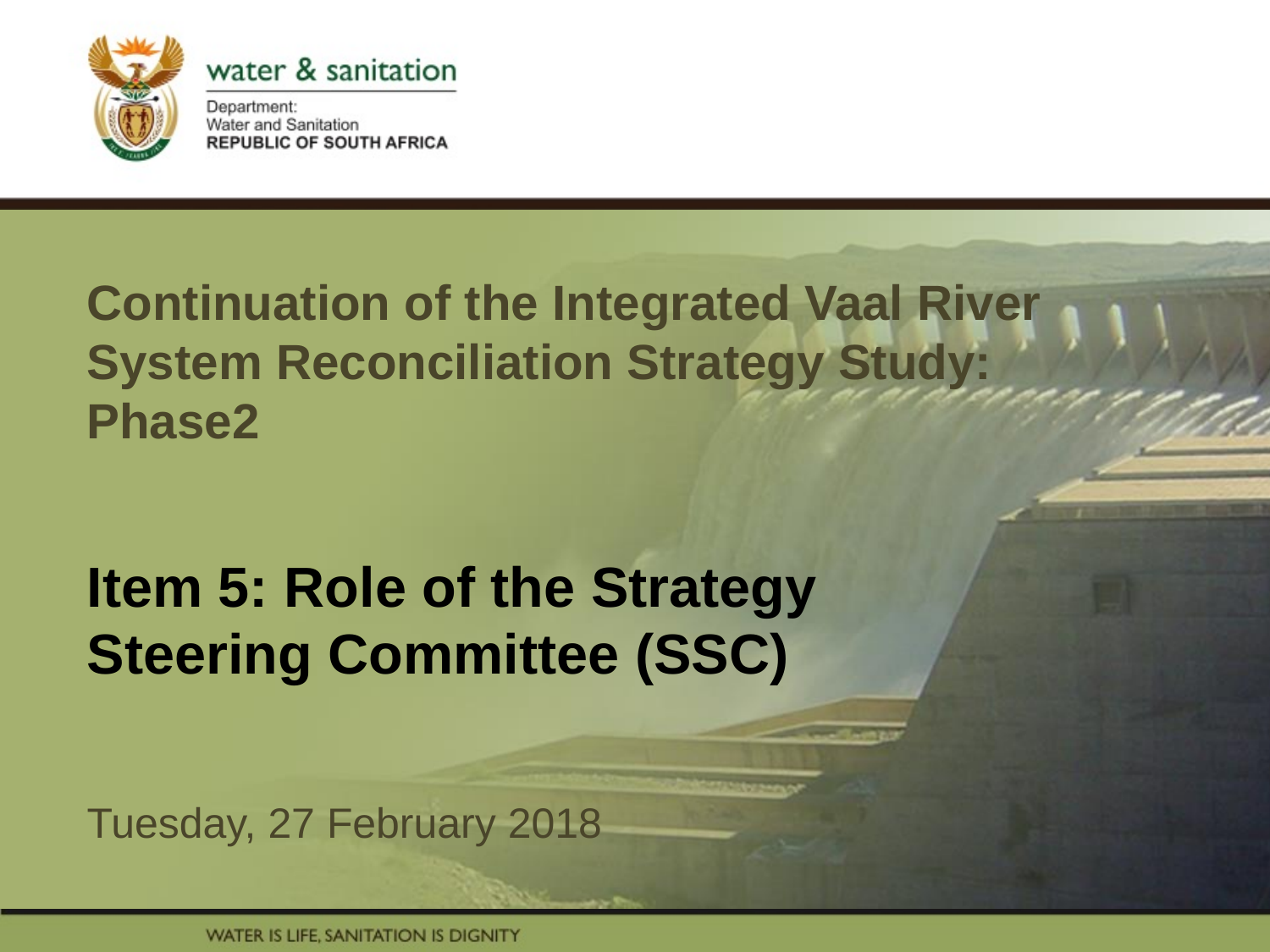

# Continuation of the Integrated Vaal River System Reconciliation Strategy Study: Phase2 Item 5: Role of the Strategy Steering Committee (SSC) Tuesday, 27 February 2018